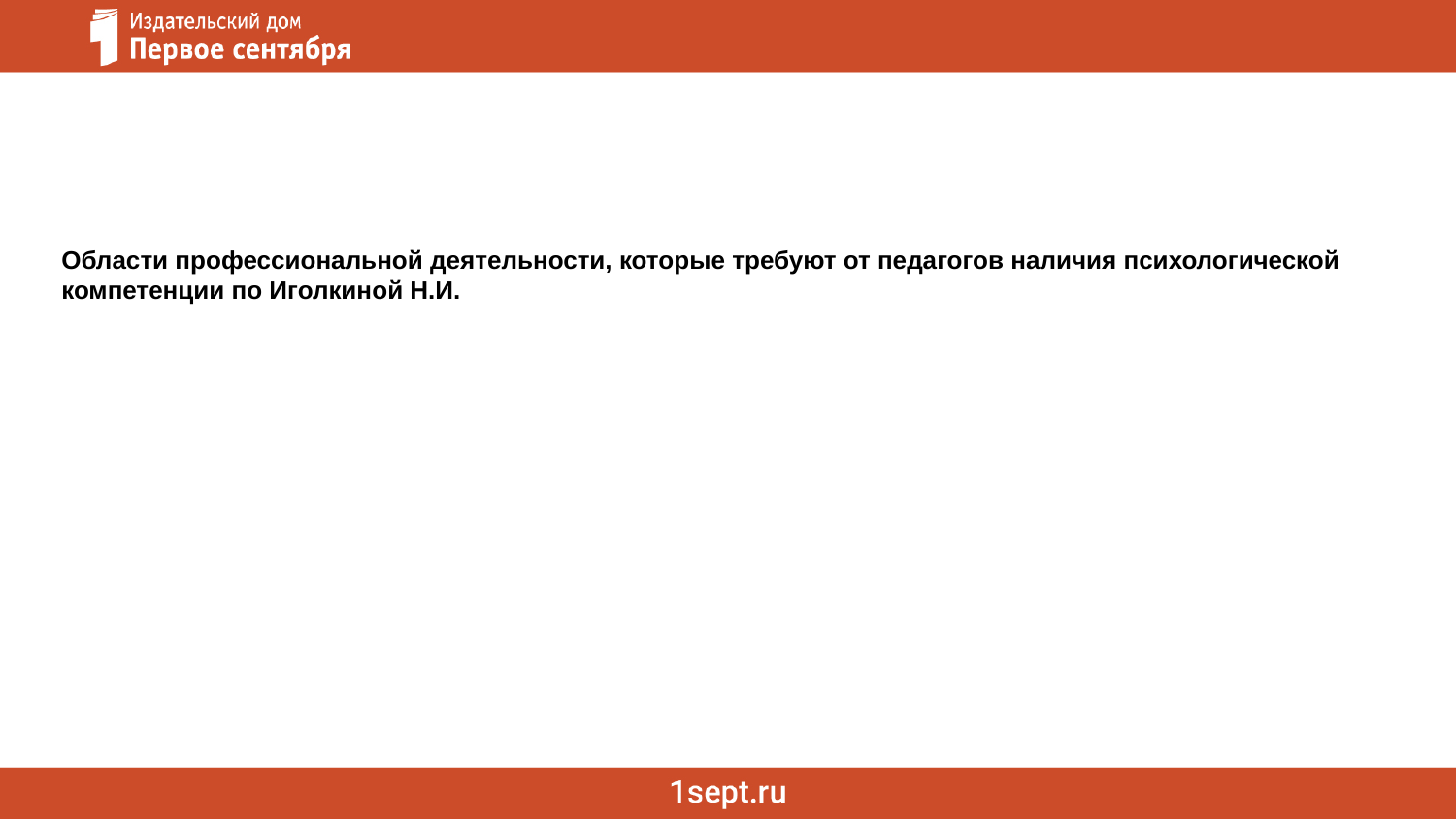

# Области профессиональной деятельности, которые требуют от педагогов наличия психологической компетенции по Иголкиной Н.И.